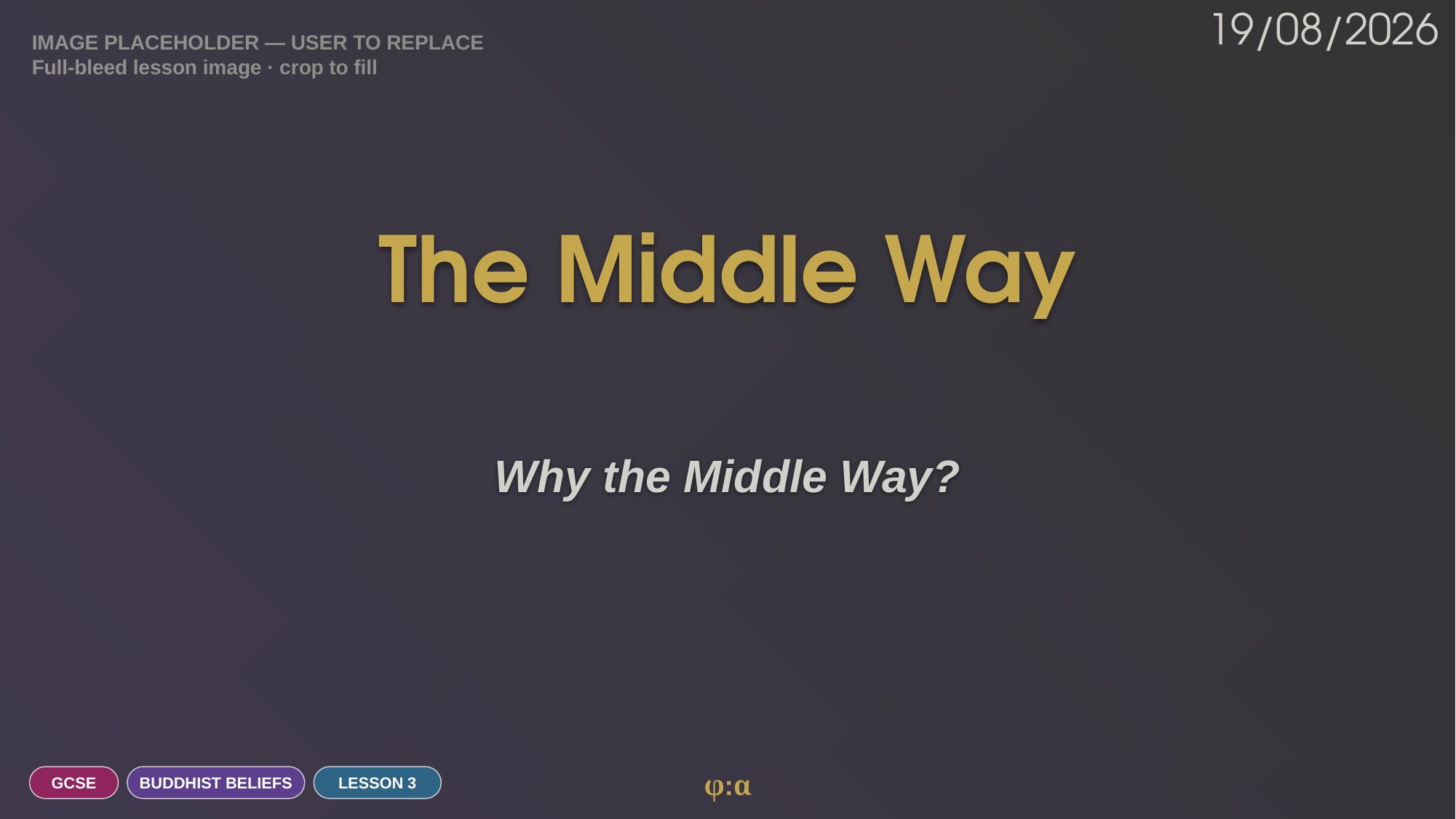

IMAGE PLACEHOLDER — USER TO REPLACE
Full-bleed lesson image · crop to fill

19/08/2026
# The Middle Way
Why the Middle Way?
φ:α
GCSE
BUDDHIST BELIEFS
LESSON 3